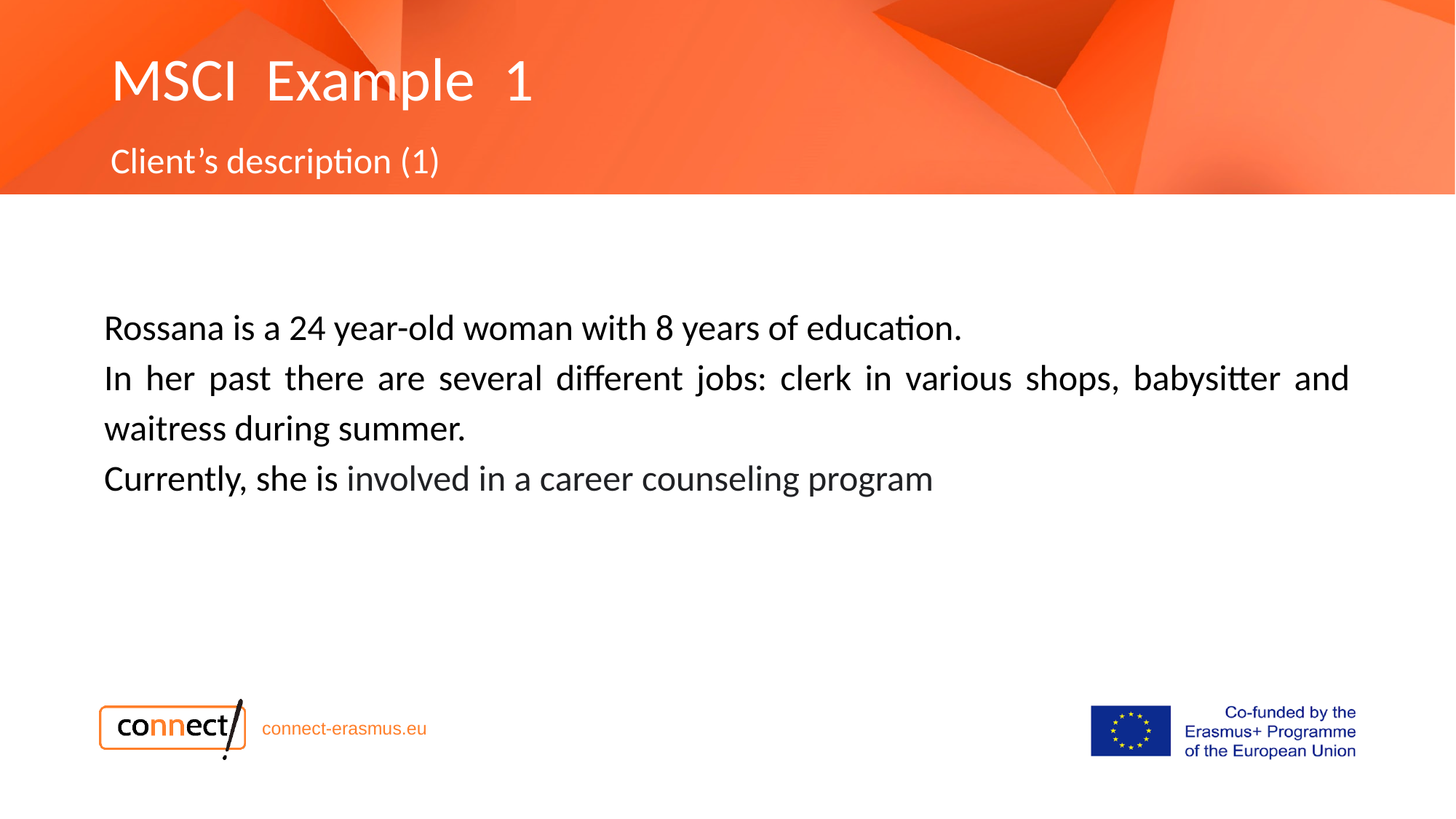

# MSCI  Example  1
Client’s description (1)
Rossana is a 24 year-old woman with 8 years of education.
In her past there are several different jobs: clerk in various shops, babysitter and waitress during summer.
Currently, she is involved in a career counseling program

connect-erasmus.eu